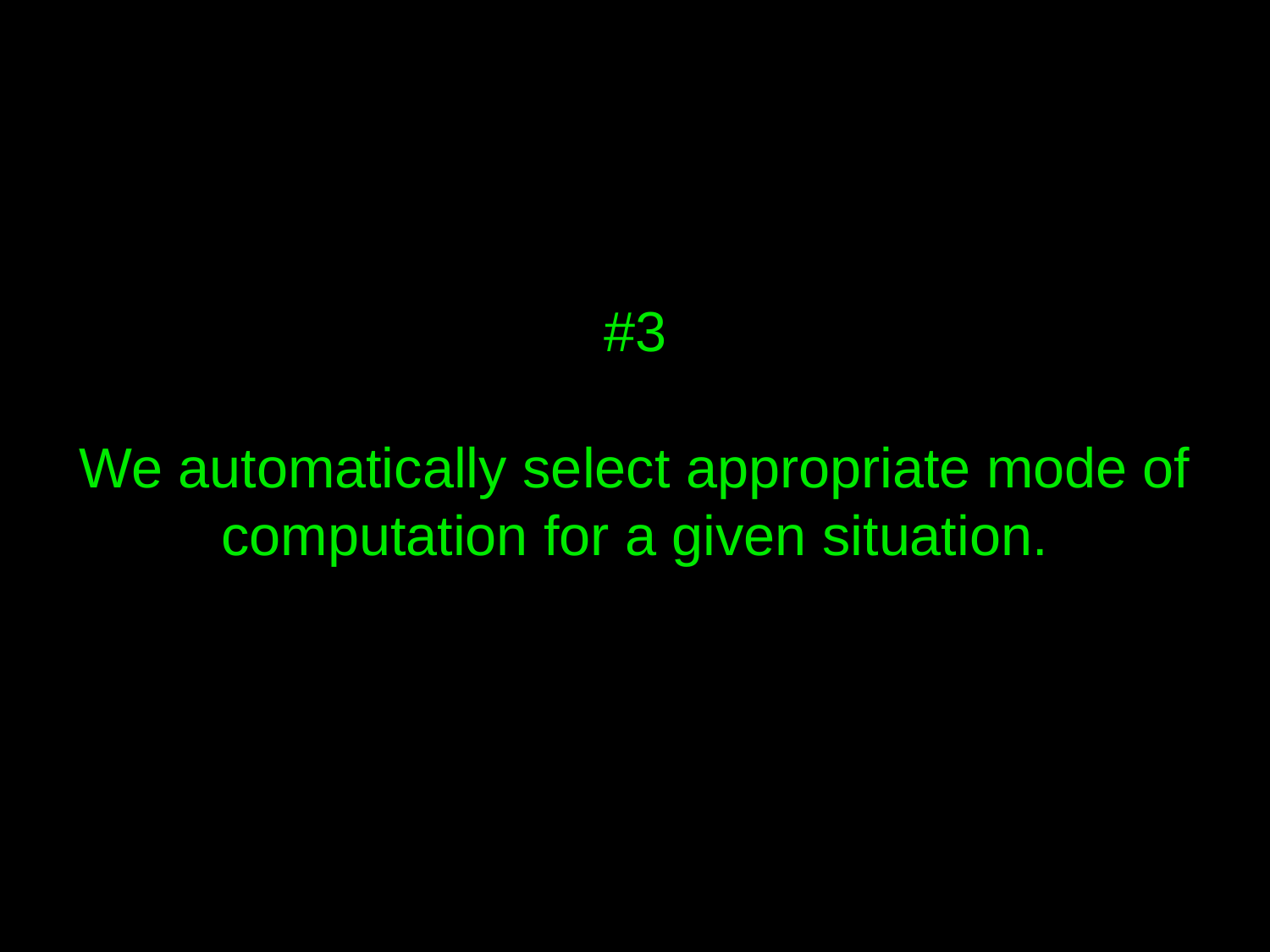

# #3 We automatically select appropriate mode of computation for a given situation.